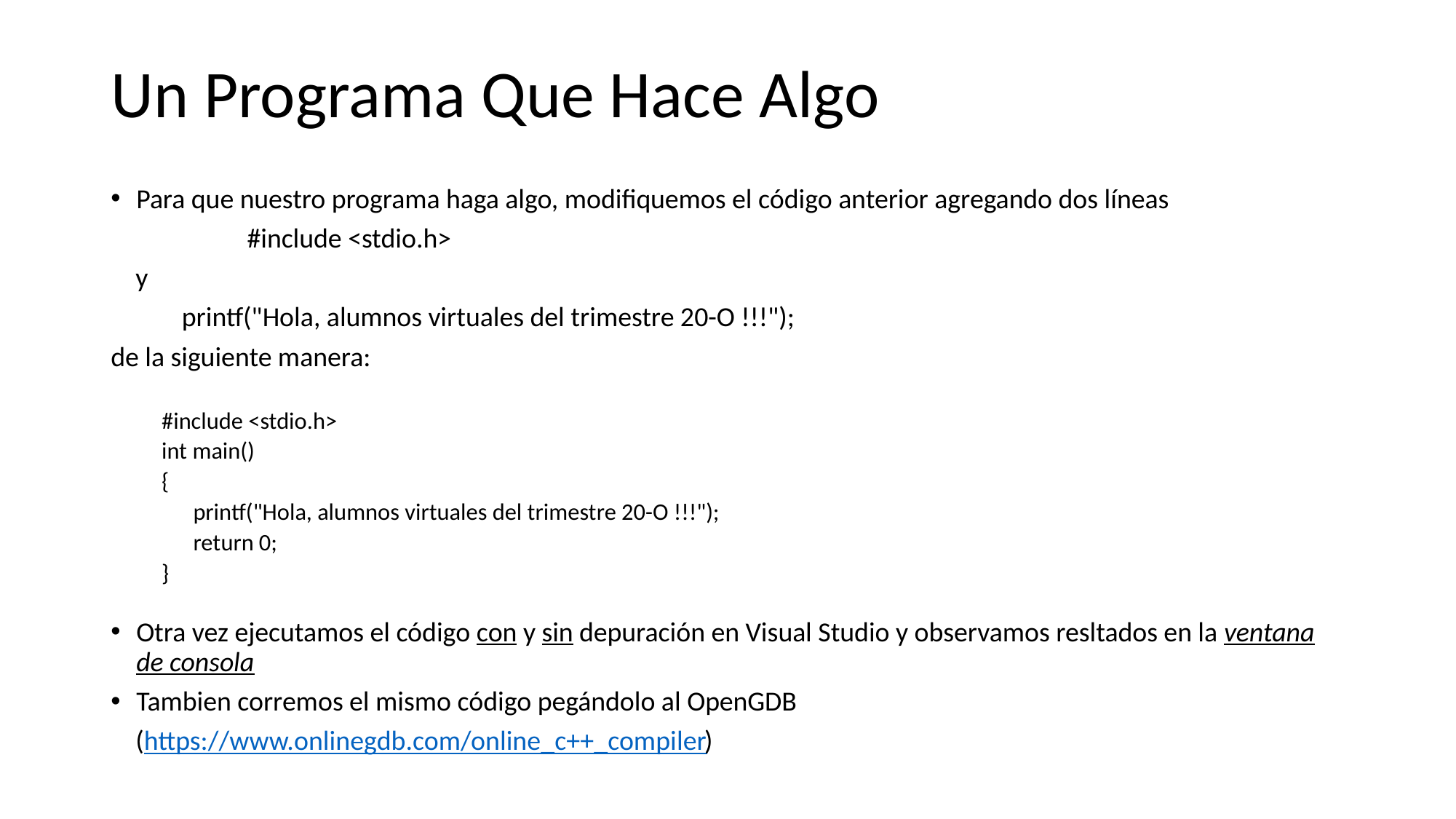

# Un Programa Que Hace Algo
Para que nuestro programa haga algo, modifiquemos el código anterior agregando dos líneas
                      #include <stdio.h>
    y
	printf("Hola, alumnos virtuales del trimestre 20-O !!!");
de la siguiente manera:

#include <stdio.h>
int main()
{
      printf("Hola, alumnos virtuales del trimestre 20-O !!!");
      return 0;
}

Otra vez ejecutamos el código con y sin depuración en Visual Studio y observamos resltados en la ventana de consola
Tambien corremos el mismo código pegándolo al OpenGDB
    (https://www.onlinegdb.com/online_c++_compiler)